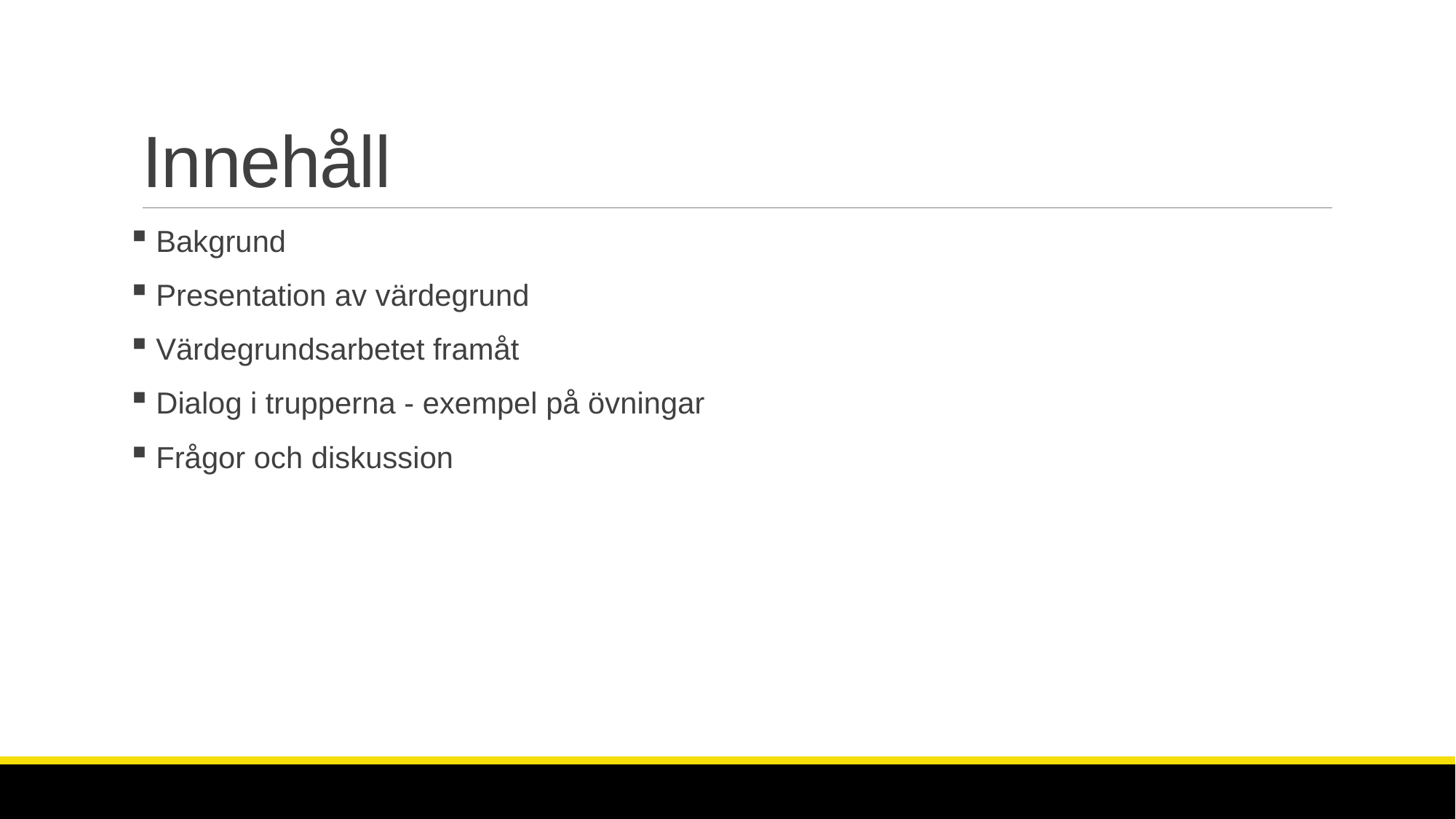

# Innehåll
 Bakgrund
 Presentation av värdegrund
 Värdegrundsarbetet framåt
 Dialog i trupperna - exempel på övningar
 Frågor och diskussion